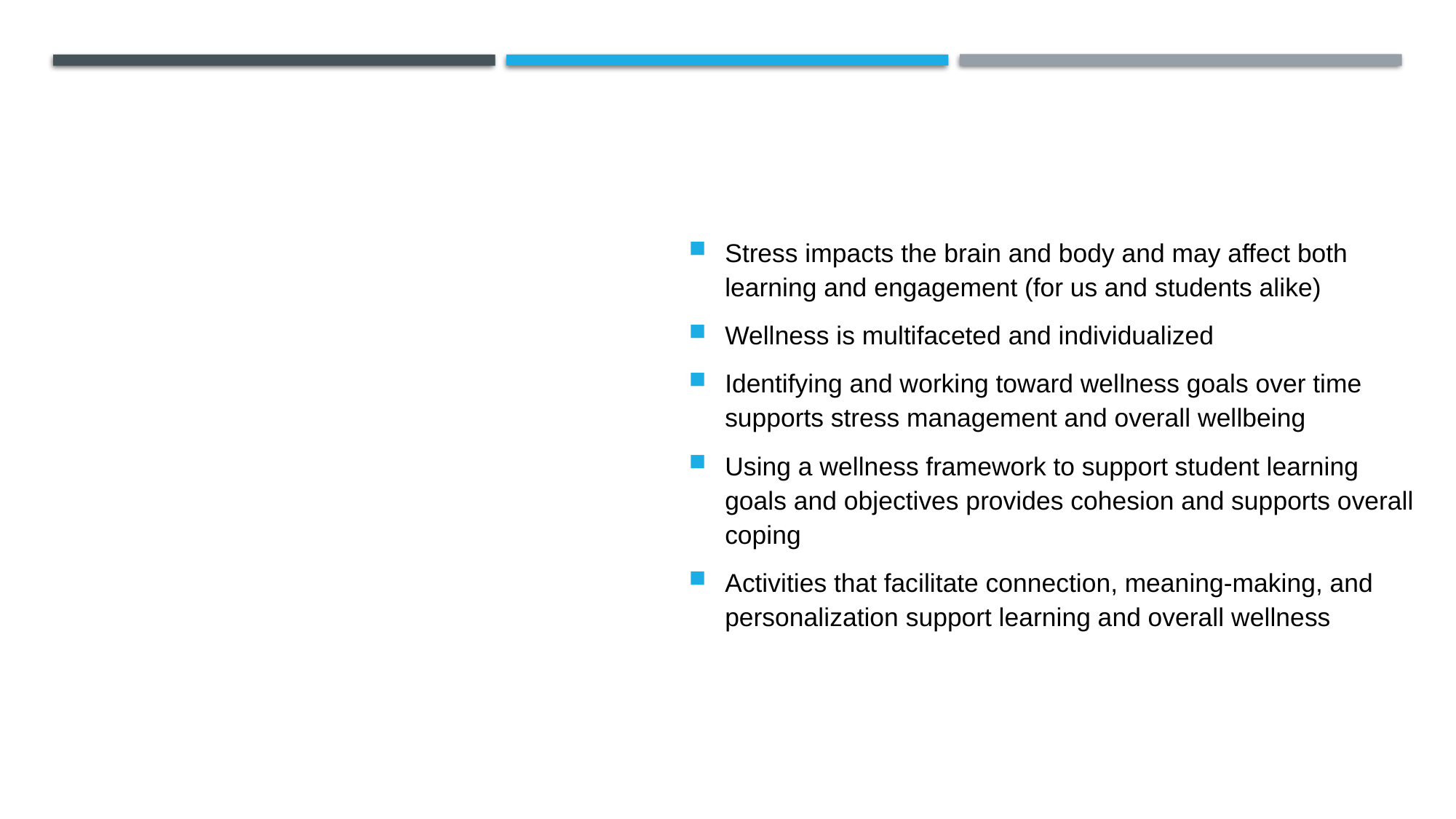

Stress impacts the brain and body and may affect both learning and engagement (for us and students alike)
Wellness is multifaceted and individualized
Identifying and working toward wellness goals over time supports stress management and overall wellbeing
Using a wellness framework to support student learning goals and objectives provides cohesion and supports overall coping
Activities that facilitate connection, meaning-making, and personalization support learning and overall wellness
# In Summary…